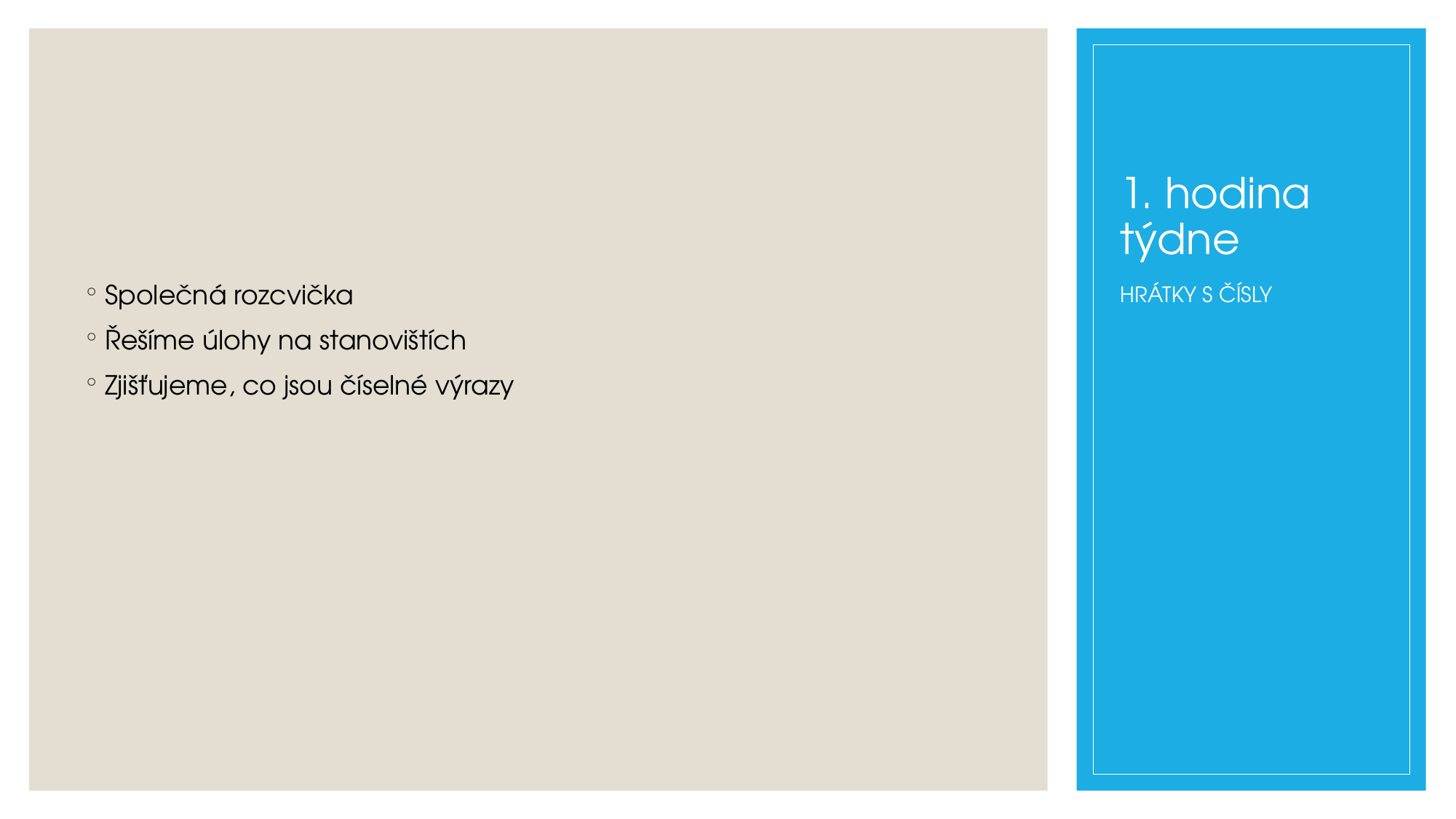

# 1. hodina týdne
Společná rozcvička
Řešíme úlohy na stanovištích
Zjišťujeme, co jsou číselné výrazy
HRÁTKY S ČÍSLY